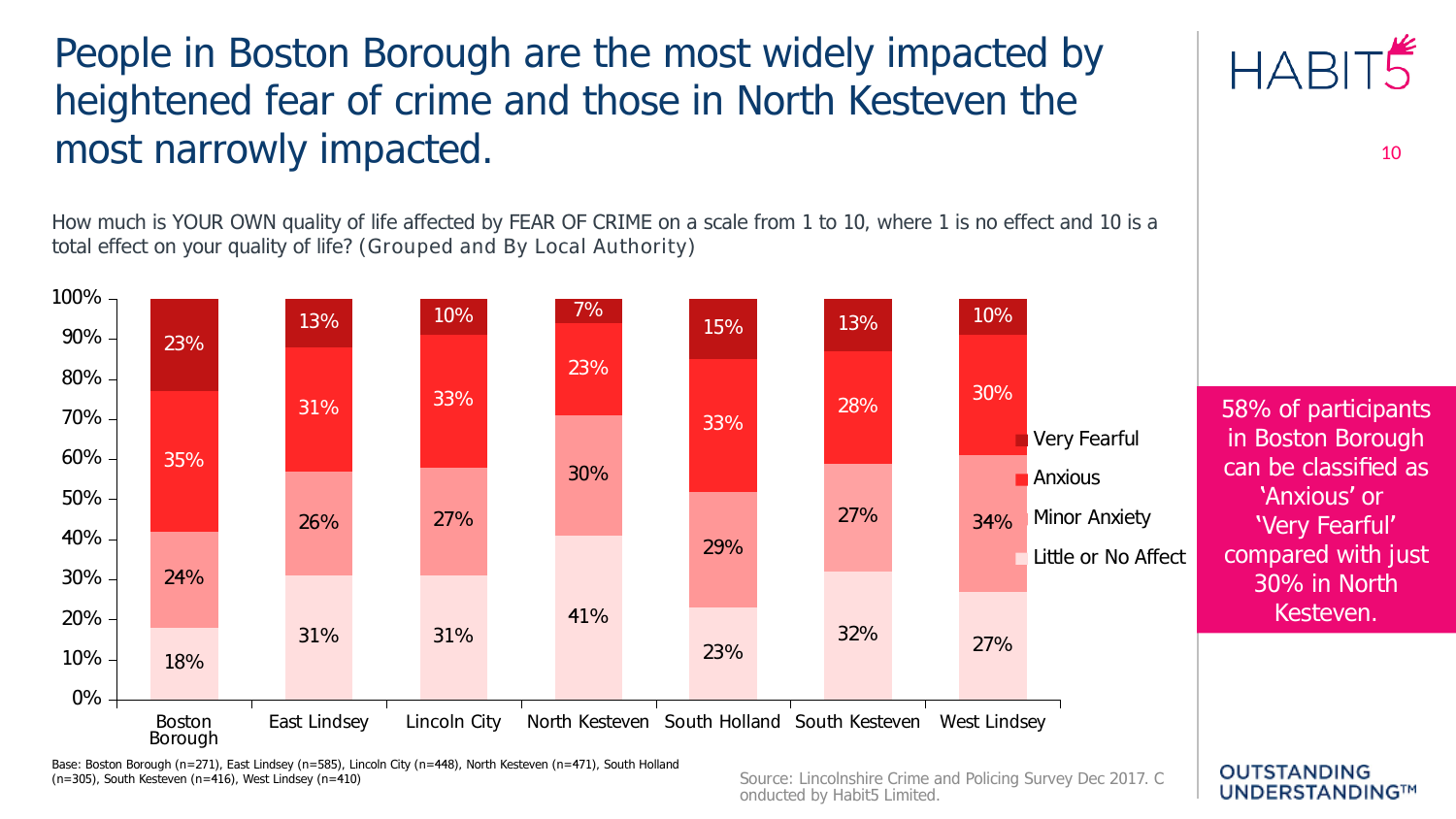

People in Boston Borough are the most widely impacted by heightened fear of crime and those in North Kesteven the most narrowly impacted.
10
How much is YOUR OWN quality of life affected by FEAR OF CRIME on a scale from 1 to 10, where 1 is no effect and 10 is a total effect on your quality of life? (Grouped and By Local Authority)

### Chart

| Category | Little or No Affect | Minor Anxiety | Anxious | Very Fearful |
|---|---|---|---|---|
| Boston Borough | 0.18 | 0.24 | 0.35 | 0.23 |
| East Lindsey | 0.31 | 0.26 | 0.31 | 0.13 |
| Lincoln City | 0.31 | 0.27 | 0.33 | 0.1 |
| North Kesteven | 0.41 | 0.3 | 0.23 | 0.07 |
| South Holland | 0.23 | 0.29 | 0.33 | 0.15 |
| South Kesteven | 0.32 | 0.27 | 0.28 | 0.13 |
| West Lindsey | 0.27 | 0.34 | 0.3 | 0.1 |
58% of participants in Boston Borough can be classified as ‘Anxious’ or
‘Very Fearful’ compared with just 30% in North Kesteven.
Base: Boston Borough (n=271), East Lindsey (n=585), Lincoln City (n=448), North Kesteven (n=471), South Holland (n=305), South Kesteven (n=416), West Lindsey (n=410)
Source: Lincolnshire Crime and Policing Survey Dec 2017. Conducted by Habit5 Limited.